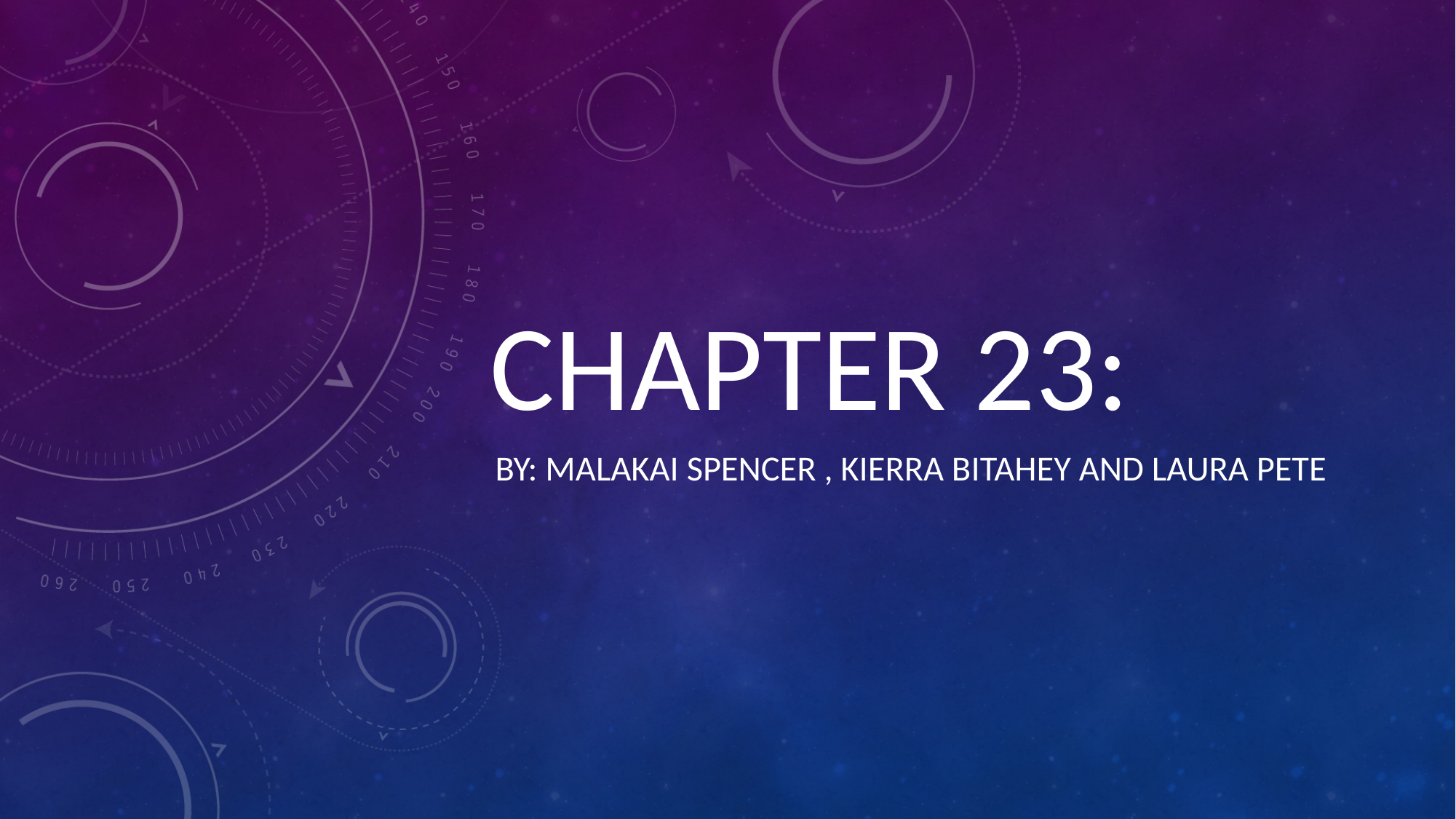

# Chapter 23:
By: Malakai spencer , Kierra bitahey and Laura Pete